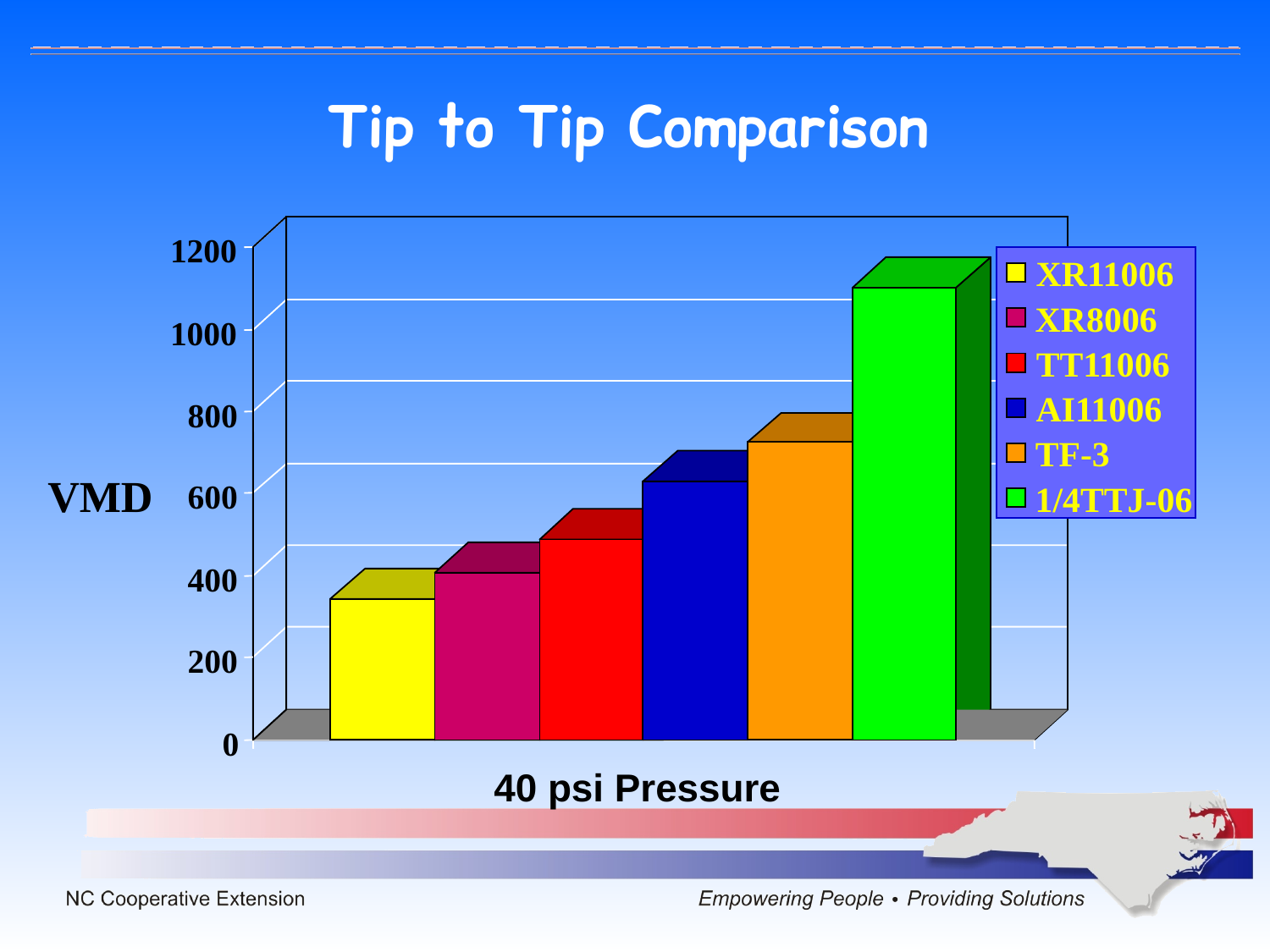

Tip to Tip Comparison

VMD

40 psi Pressure

1200

XR11006

XR8006

1000

TT11006

AI11006
800

TF-3

600
1/4TTJ-06

400

200

0